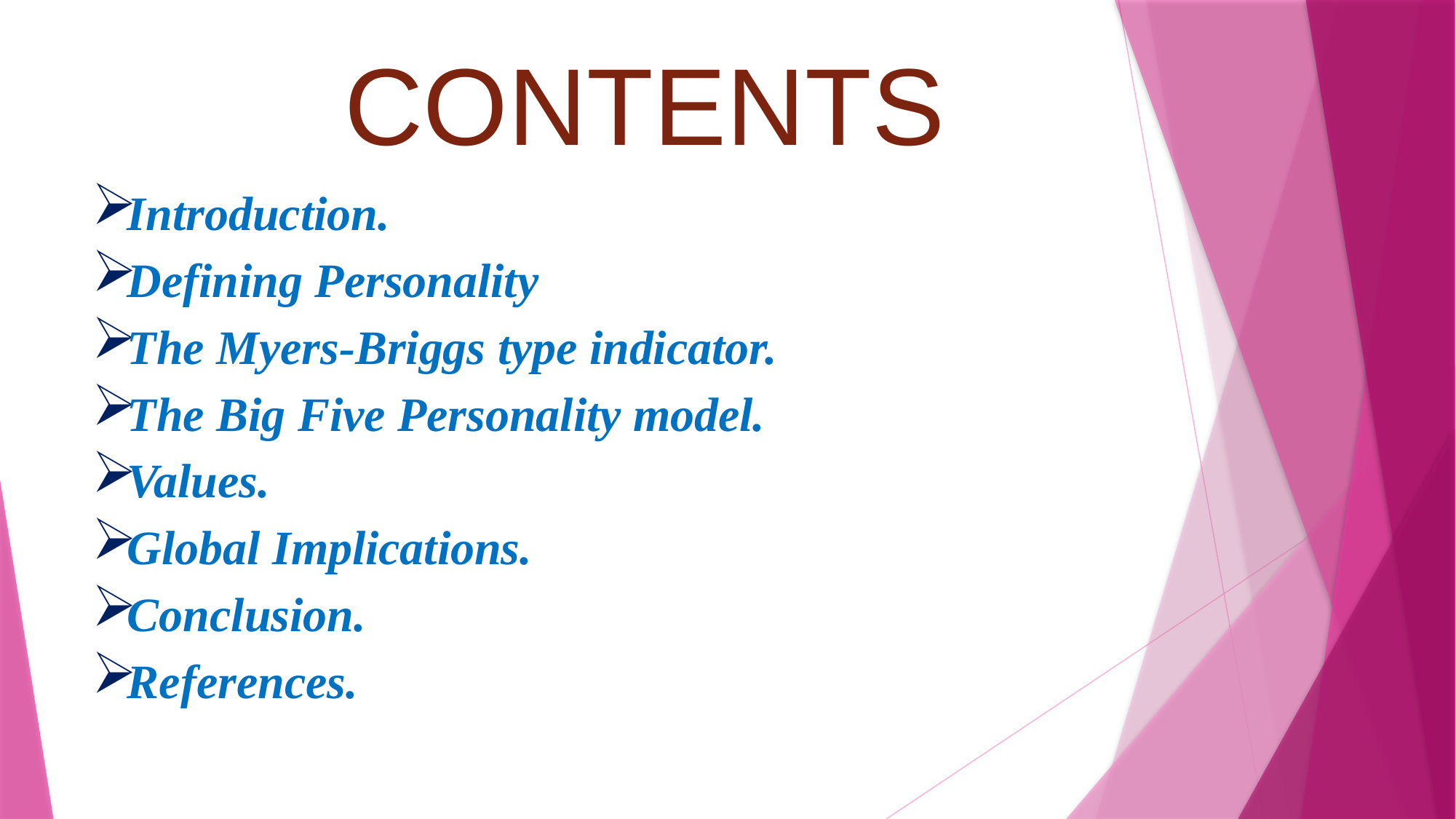

# CONTENTS
Introduction.
Defining Personality
The Myers-Briggs type indicator.
The Big Five Personality model.
Values.
Global Implications.
Conclusion.
References.